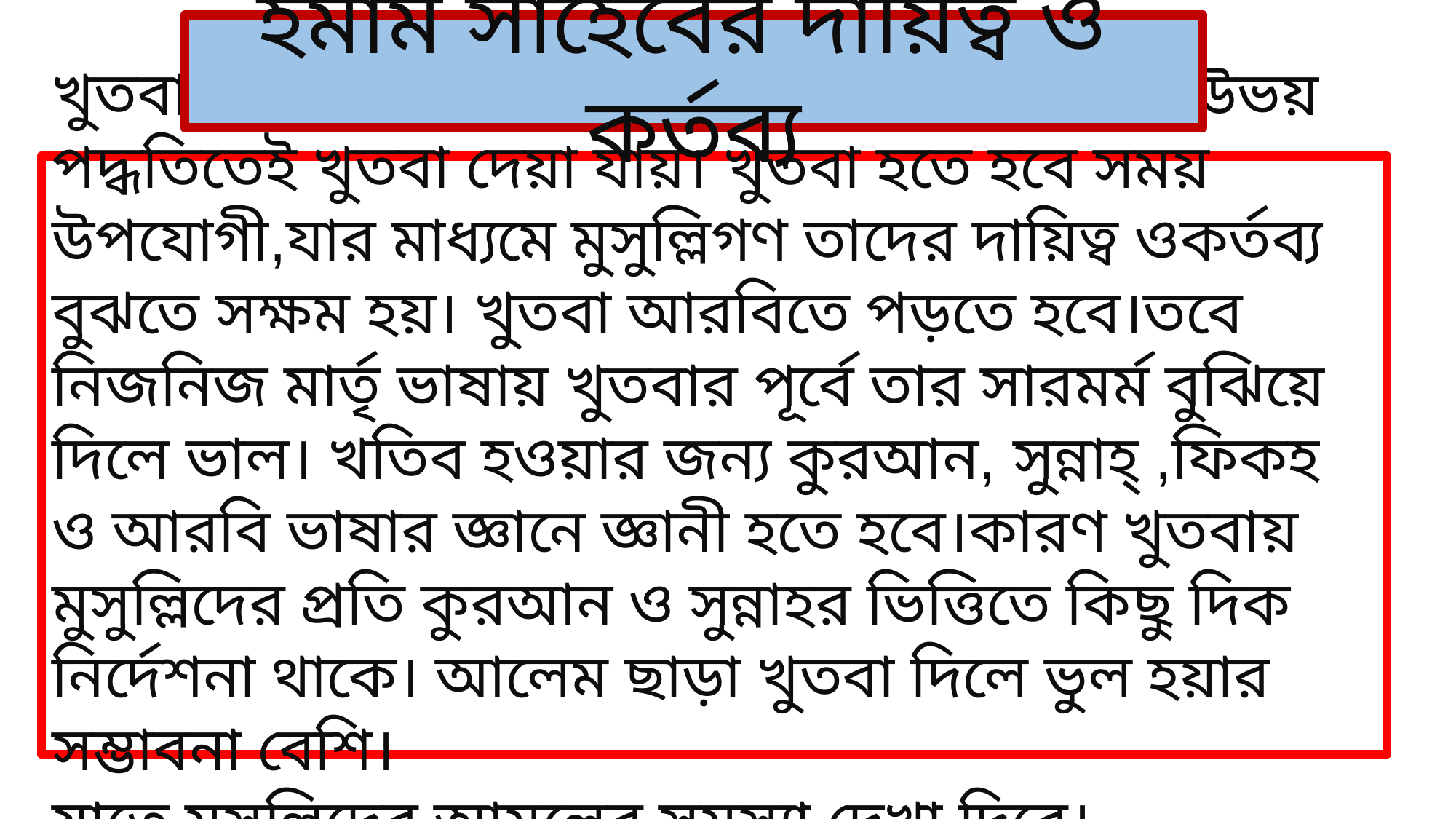

ইমাম সাহেবের দায়িত্ব ও  কর্তব্য
খুতবা সরাসরি বক্তৃতা হতে হবে, মুখুস্থ বা লিখিত উভয় পদ্ধতিতেই খুতবা দেয়া যায়। খুতবা হতে হবে সময় উপযোগী,যার মাধ্যমে মুসুল্লিগণ তাদের দায়িত্ব ওকর্তব্য বুঝতে সক্ষম হয়। খুতবা আরবিতে পড়তে হবে।তবে নিজনিজ মার্তৃ ভাষায় খুতবার পূর্বে তার সারমর্ম বুঝিয়ে দিলে ভাল। খতিব হওয়ার জন্য কুরআন, সুন্নাহ্‌ ,ফিকহ ও আরবি ভাষার জ্ঞানে জ্ঞানী হতে হবে।কারণ খুতবায় মুসুল্লিদের প্রতি কুরআন ও সুন্নাহর ভিত্তিতে কিছু দিক নির্দেশনা থাকে। আলেম ছাড়া খুতবা দিলে ভুল হয়ার সম্ভাবনা বেশি।
যাতে মুসুল্লিদের আমলের সমস্যা দেখা দিবে।